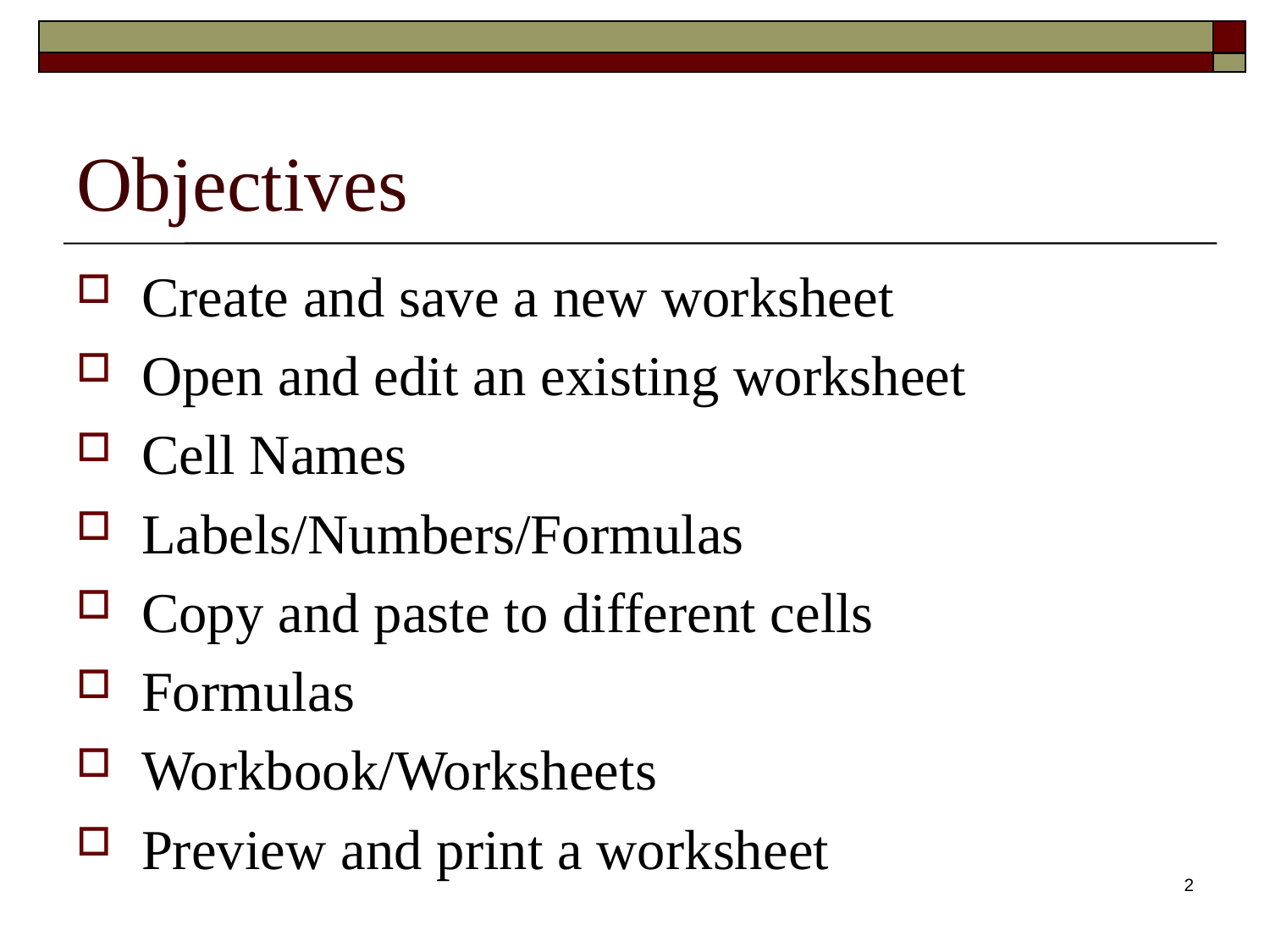

# Objectives
Create and save a new worksheet
Open and edit an existing worksheet
Cell Names
Labels/Numbers/Formulas
Copy and paste to different cells
Formulas
Workbook/Worksheets
Preview and print a worksheet

2